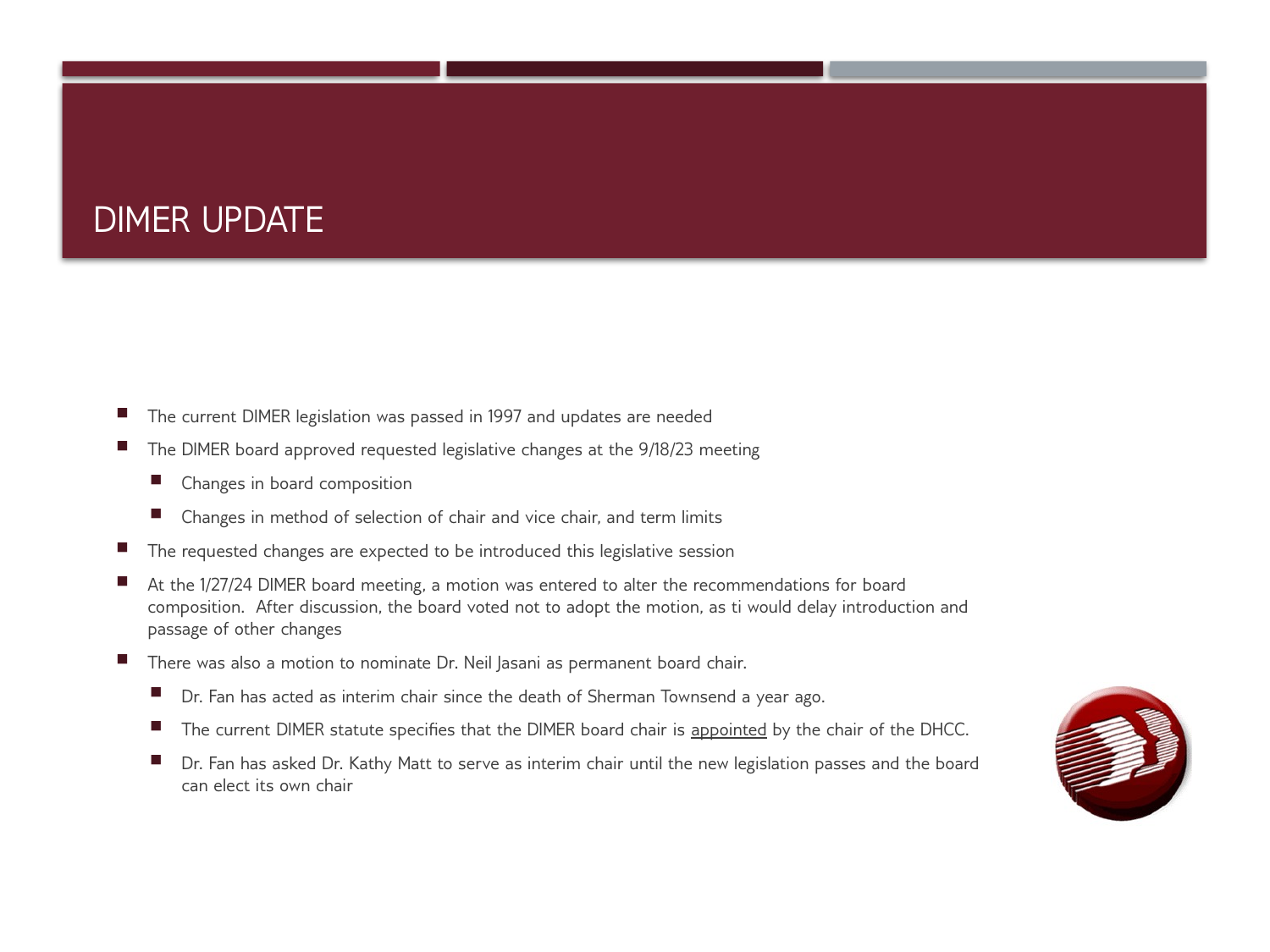

# DIMER Update

The current DIMER legislation was passed in 1997 and updates are needed
The DIMER board approved requested legislative changes at the 9/18/23 meeting
Changes in board composition
Changes in method of selection of chair and vice chair, and term limits
The requested changes are expected to be introduced this legislative session
At the 1/27/24 DIMER board meeting, a motion was entered to alter the recommendations for board composition.  After discussion, the board voted not to adopt the motion, as ti would delay introduction and passage of other changes
There was also a motion to nominate Dr. Neil Jasani as permanent board chair.
Dr. Fan has acted as interim chair since the death of Sherman Townsend a year ago.
The current DIMER statute specifies that the DIMER board chair is appointed by the chair of the DHCC.
Dr. Fan has asked Dr. Kathy Matt to serve as interim chair until the new legislation passes and the board can elect its own chair